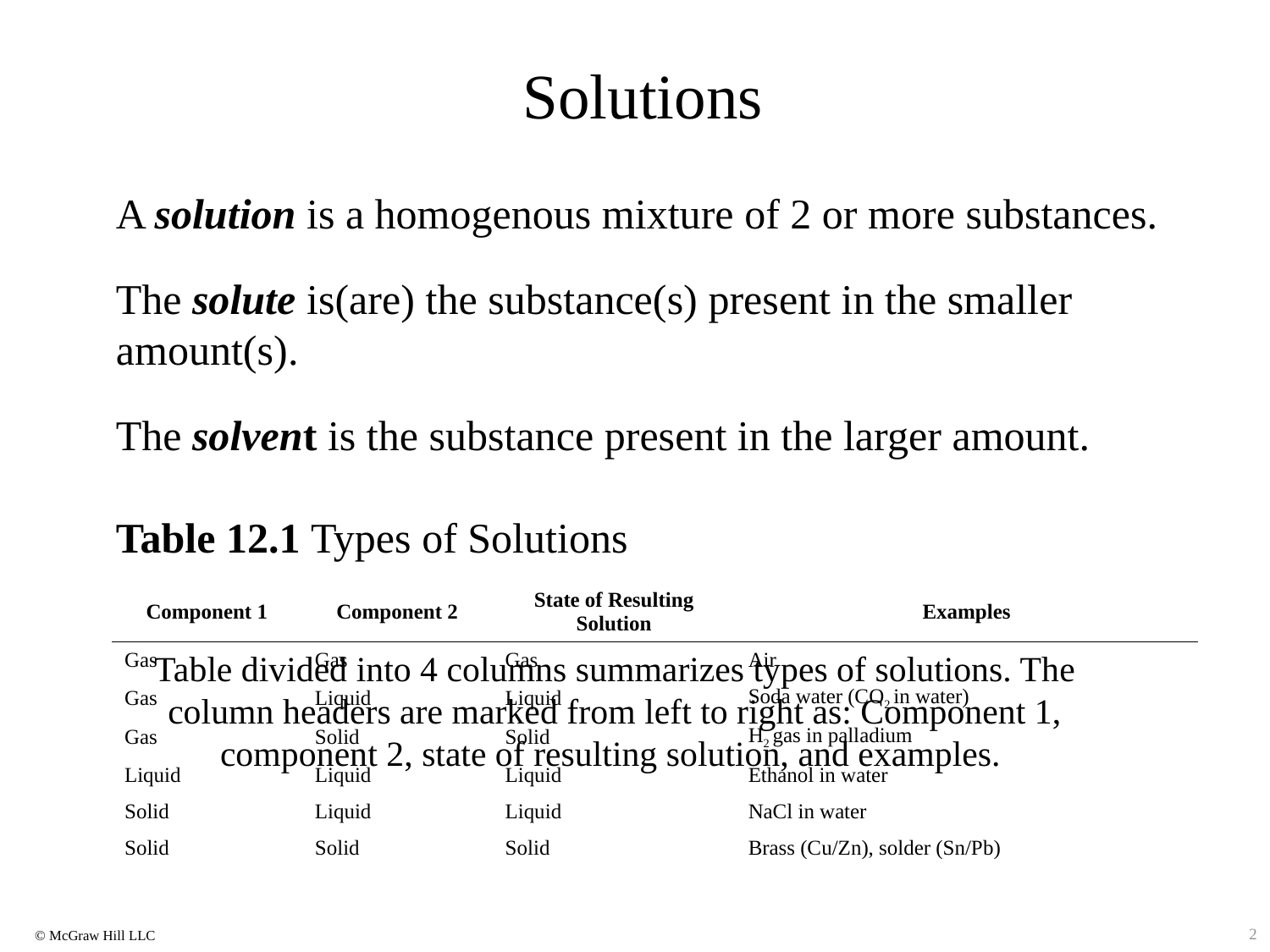

# Solutions
A solution is a homogenous mixture of 2 or more substances.
The solute is(are) the substance(s) present in the smaller amount(s).
The solvent is the substance present in the larger amount.
Table 12.1 Types of Solutions
| Component 1 | Component 2 | State of Resulting Solution | Examples |
| --- | --- | --- | --- |
| Gas | Gas | Gas | Air |
| Gas | Liquid | Liquid | Soda water (CO2 in water) |
| Gas | Solid | Solid | H2 gas in palladium |
| Liquid | Liquid | Liquid | Ethanol in water |
| Solid | Liquid | Liquid | NaCl in water |
| Solid | Solid | Solid | Brass (Cu/Zn), solder (Sn/Pb) |
Table divided into 4 columns summarizes types of solutions. The column headers are marked from left to right as: Component 1, component 2, state of resulting solution, and examples.
2